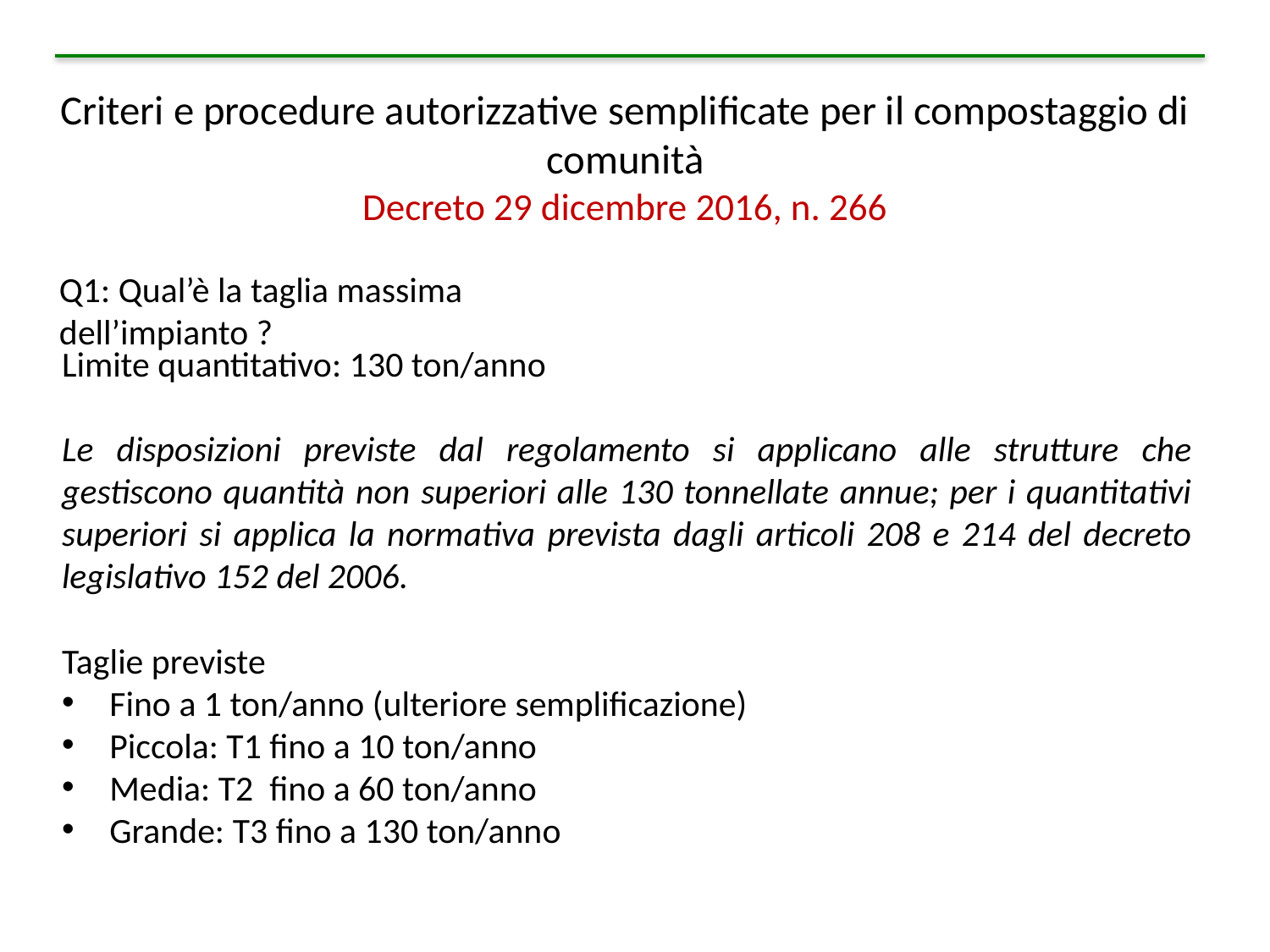

Criteri e procedure autorizzative semplificate per il compostaggio di comunità
Decreto 29 dicembre 2016, n. 266
Q1: Qual’è la taglia massima dell’impianto ?
Limite quantitativo: 130 ton/anno

Le disposizioni previste dal regolamento si applicano alle strutture che gestiscono quantità non superiori alle 130 tonnellate annue; per i quantitativi superiori si applica la normativa prevista dagli articoli 208 e 214 del decreto legislativo 152 del 2006.

Taglie previste
Fino a 1 ton/anno (ulteriore semplificazione)
Piccola: T1 fino a 10 ton/anno
Media: T2  fino a 60 ton/anno
Grande: T3 fino a 130 ton/anno